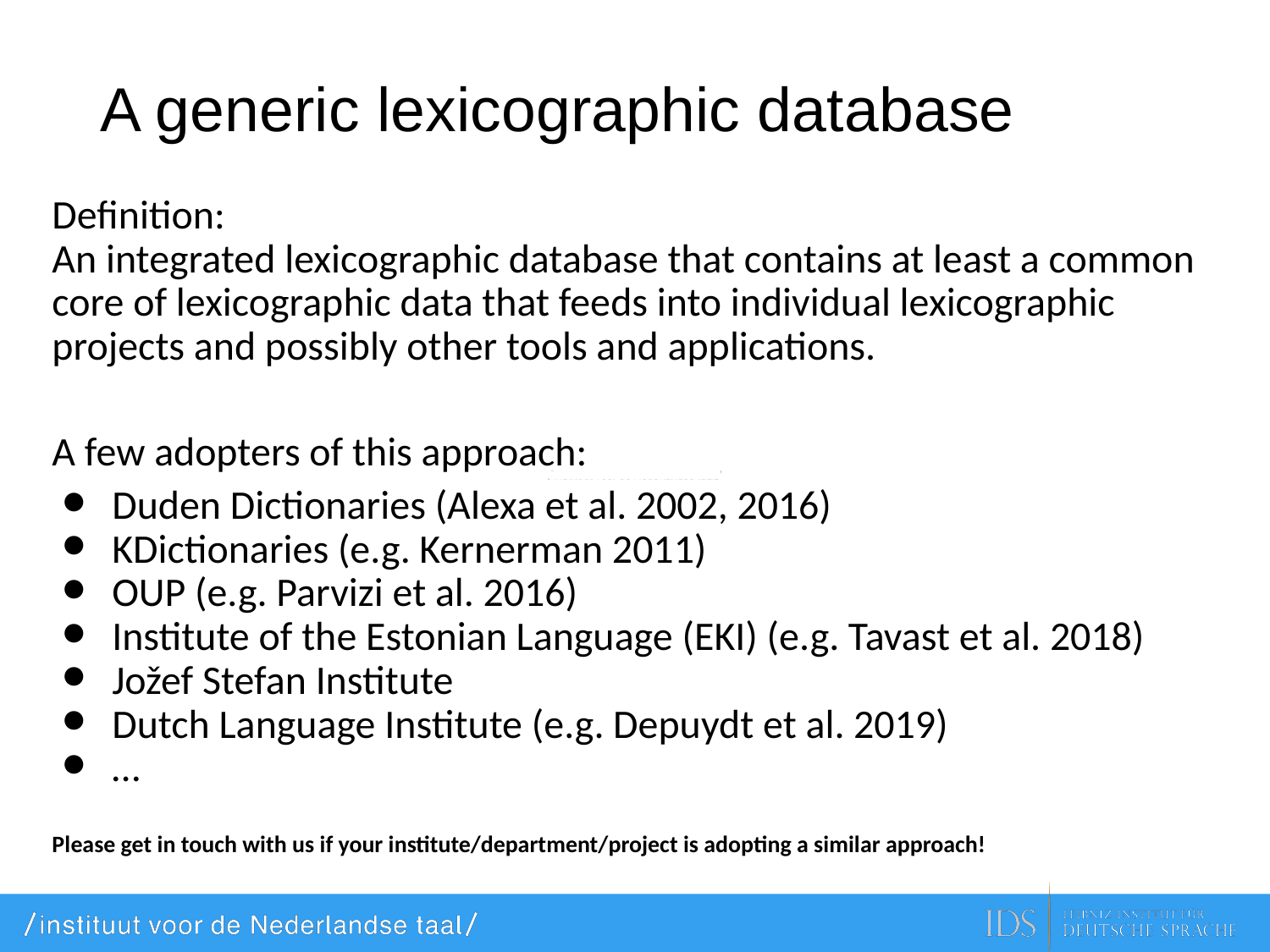

# A generic lexicographic database
Definition:
An integrated lexicographic database that contains at least a common core of lexicographic data that feeds into individual lexicographic projects and possibly other tools and applications.

A few adopters of this approach:
Duden Dictionaries (Alexa et al. 2002, 2016)
KDictionaries (e.g. Kernerman 2011)
OUP (e.g. Parvizi et al. 2016)
Institute of the Estonian Language (EKI) (e.g. Tavast et al. 2018)
Jožef Stefan Institute
Dutch Language Institute (e.g. Depuydt et al. 2019)
…

Please get in touch with us if your institute/department/project is adopting a similar approach!